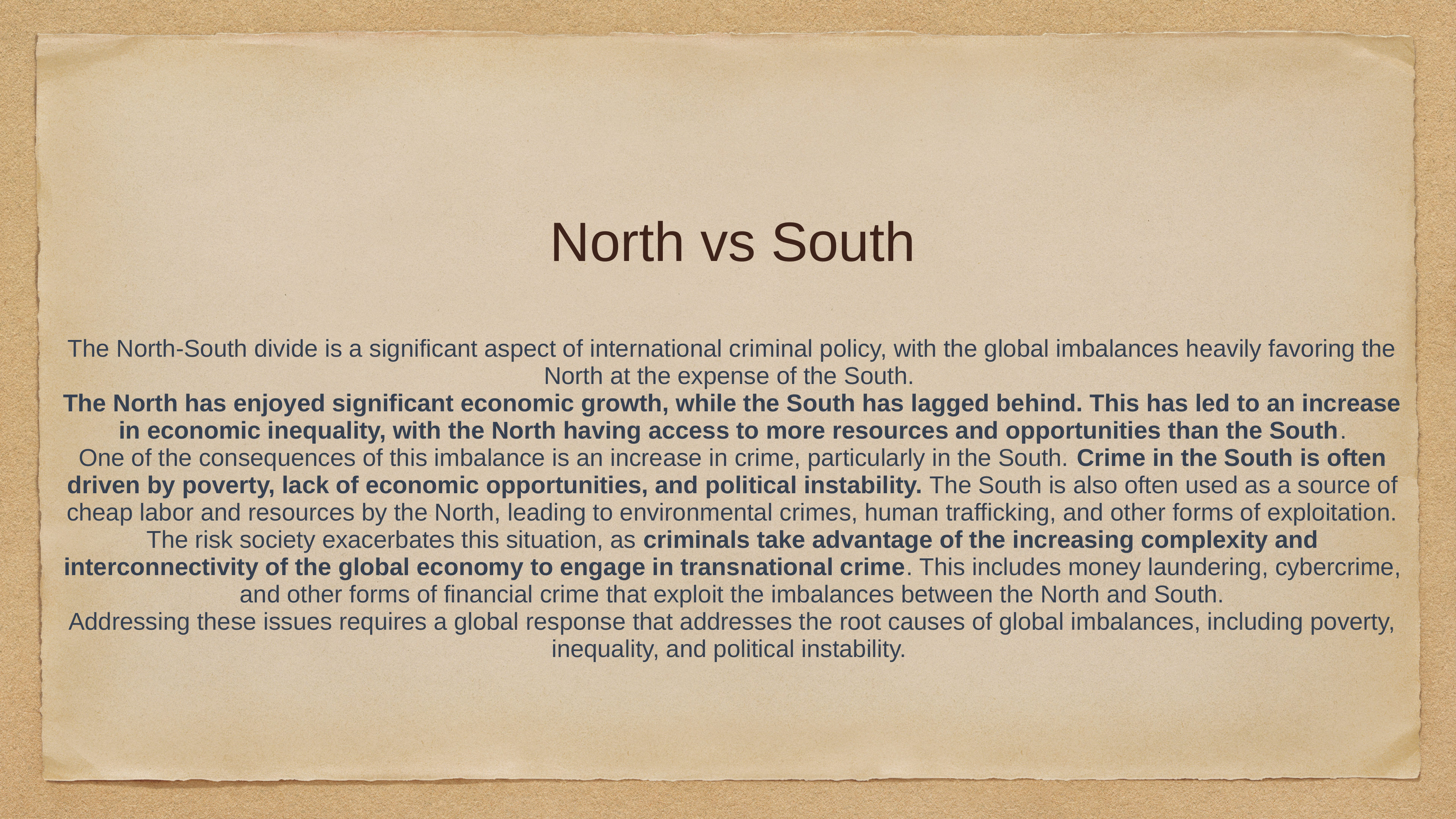

# North vs South The North-South divide is a significant aspect of international criminal policy, with the global imbalances heavily favoring the North at the expense of the South. The North has enjoyed significant economic growth, while the South has lagged behind. This has led to an increase in economic inequality, with the North having access to more resources and opportunities than the South. One of the consequences of this imbalance is an increase in crime, particularly in the South. Crime in the South is often driven by poverty, lack of economic opportunities, and political instability. The South is also often used as a source of cheap labor and resources by the North, leading to environmental crimes, human trafficking, and other forms of exploitation. The risk society exacerbates this situation, as criminals take advantage of the increasing complexity and interconnectivity of the global economy to engage in transnational crime. This includes money laundering, cybercrime, and other forms of financial crime that exploit the imbalances between the North and South. Addressing these issues requires a global response that addresses the root causes of global imbalances, including poverty, inequality, and political instability.